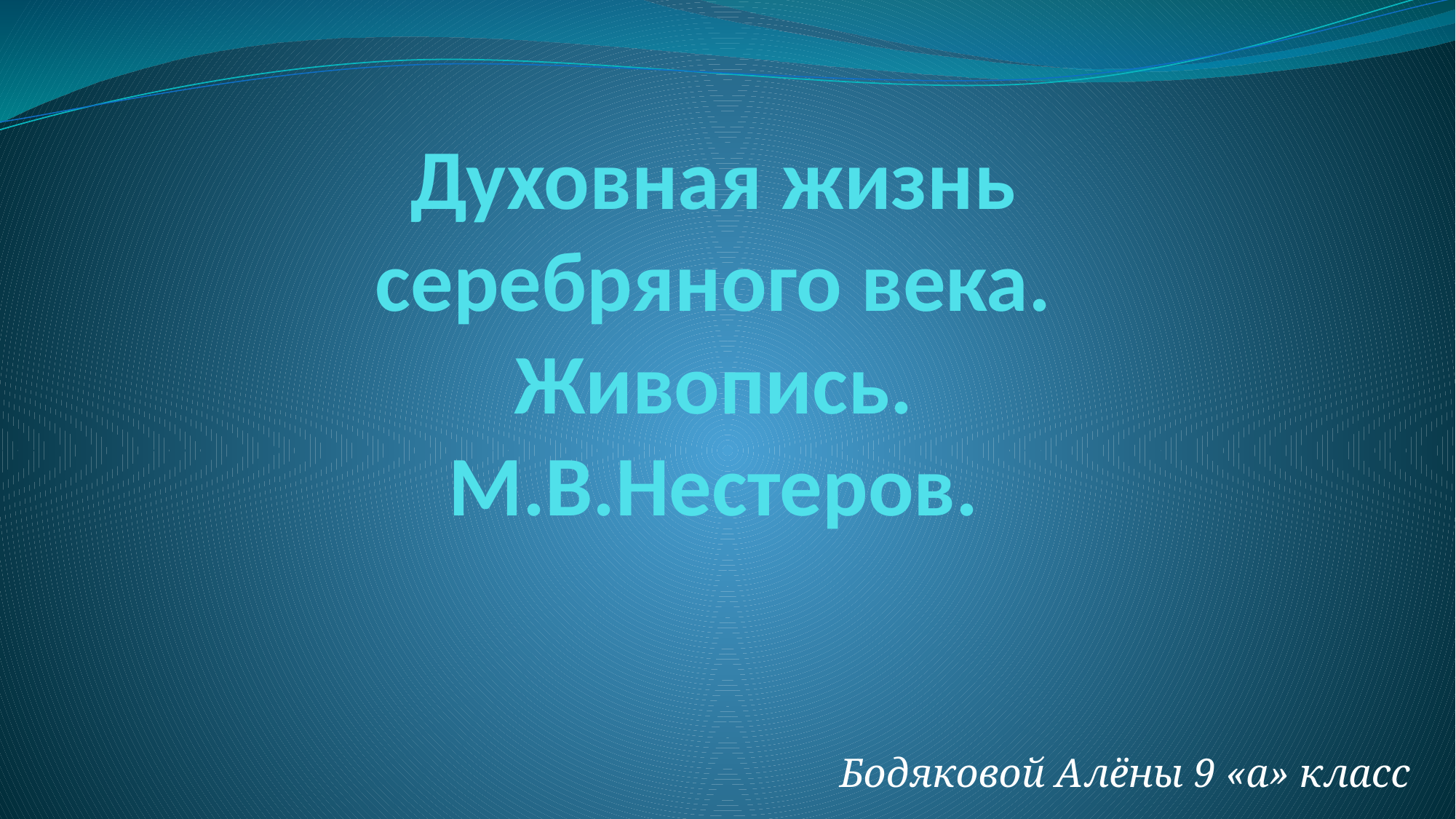

# Духовная жизнь серебряного века. Живопись. М.В.Нестеров.
Бодяковой Алёны 9 «а» класс